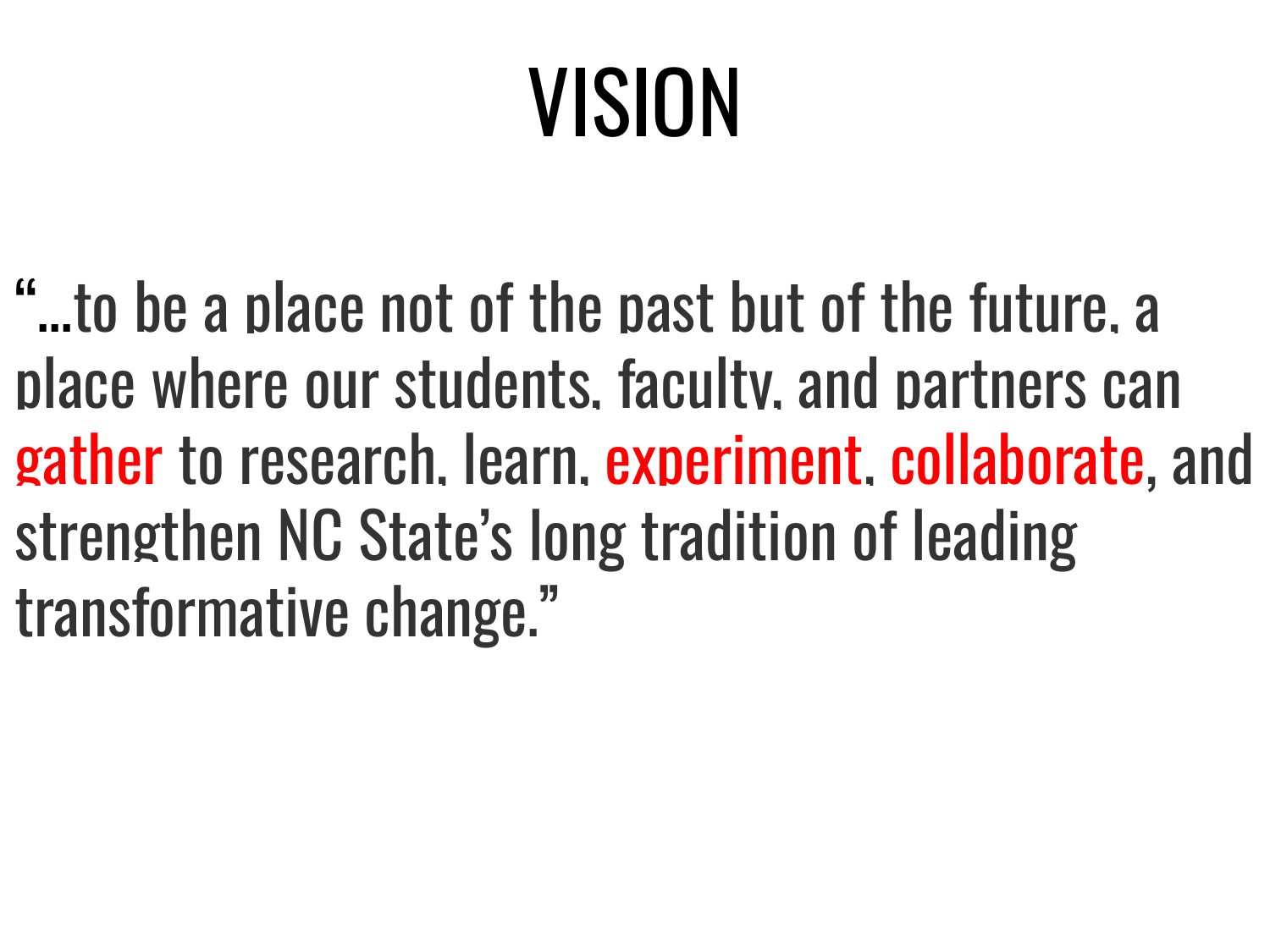

VISION
“...to be a place not of the past but of the future, a place where our students, faculty, and partners can gather to research, learn, experiment, collaborate, and strengthen NC State’s long tradition of leading transformative change.”